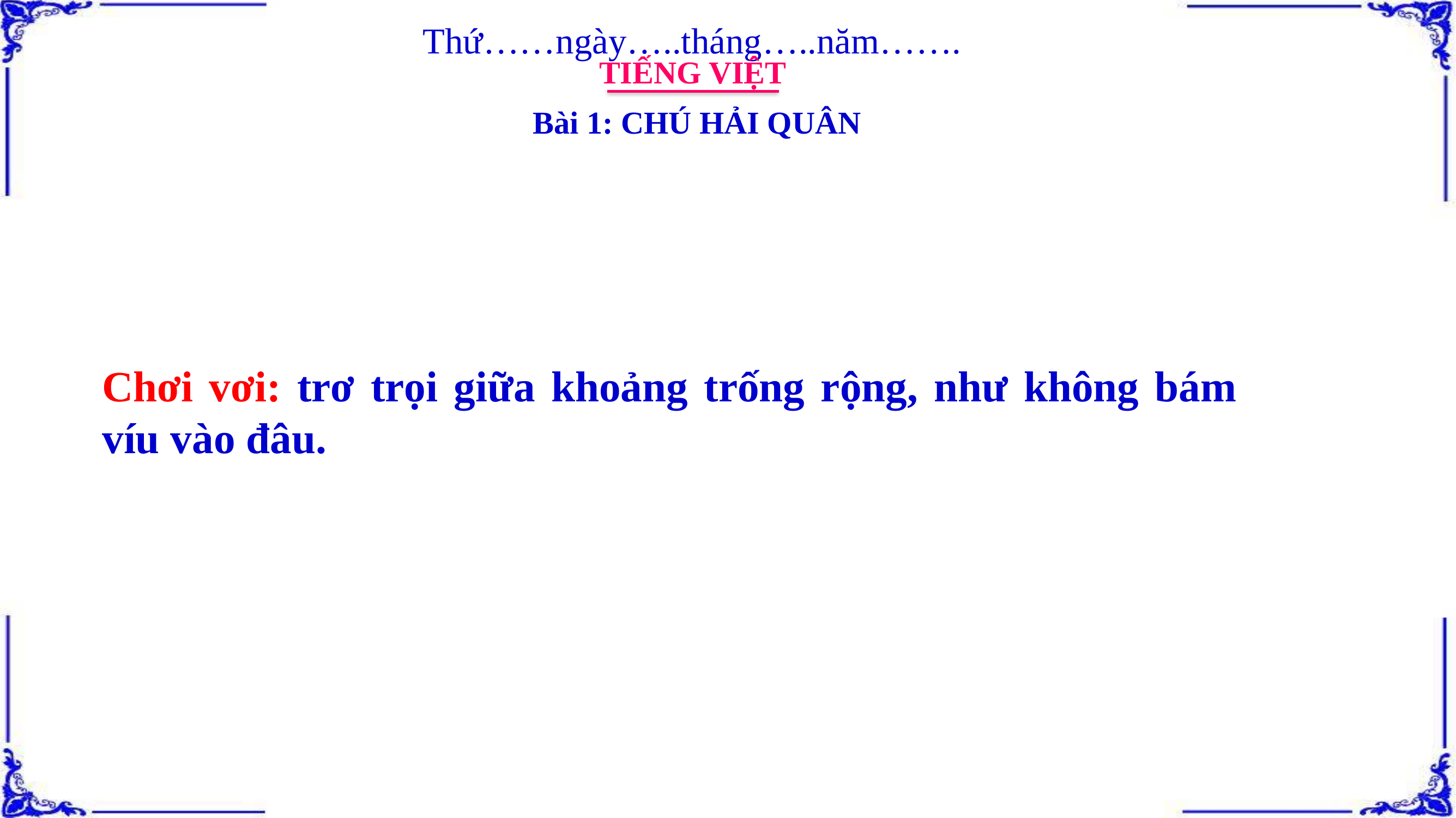

Thứ……ngày…..tháng…..năm…….
TIẾNG VIỆT
Bài 1: CHÚ HẢI QUÂN
Chơi vơi: trơ trọi giữa khoảng trống rộng, như không bám víu vào đâu.